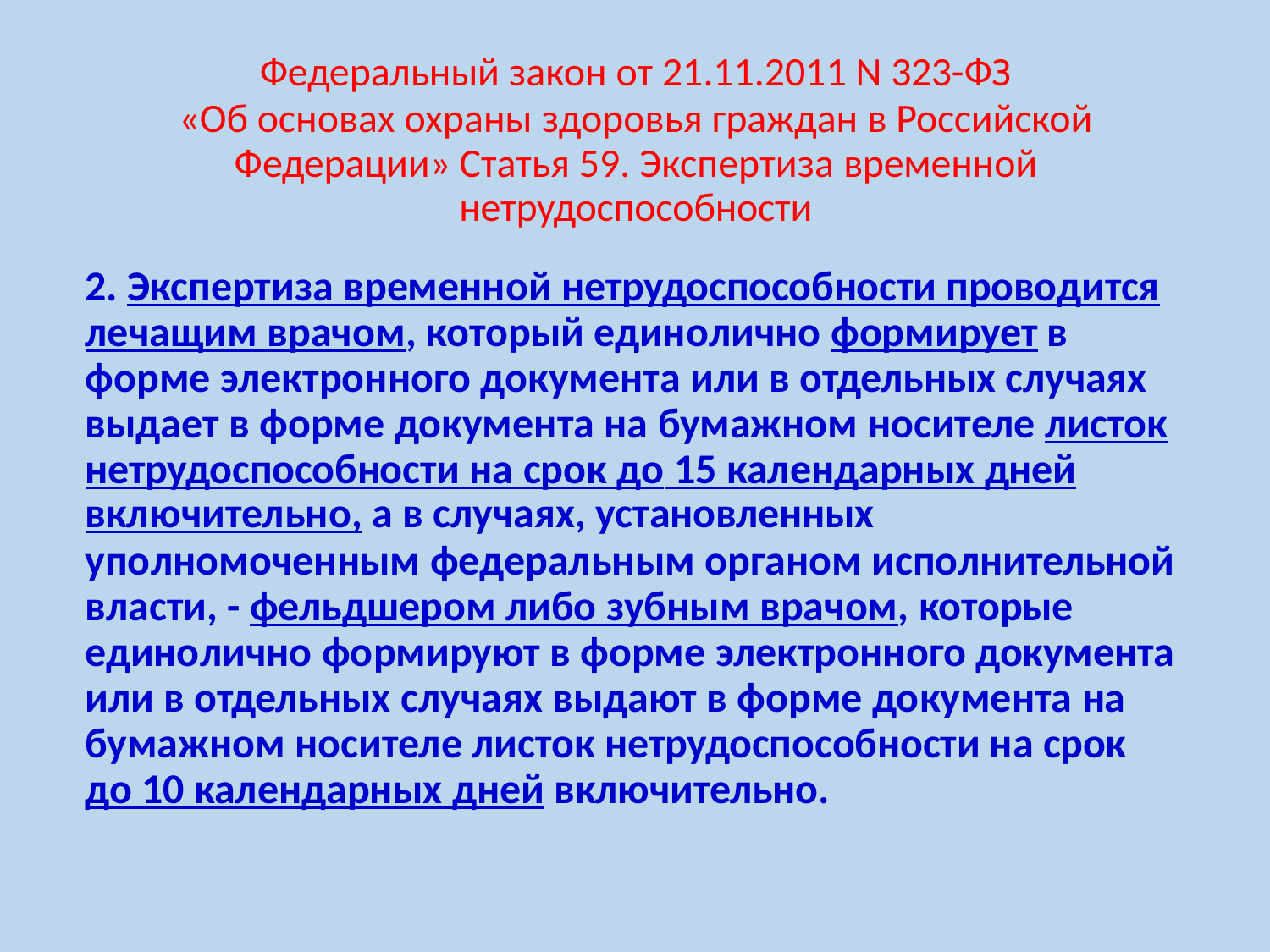

Федеральный закон от 21.11.2011 N 323-ФЗ
«Об основах охраны здоровья граждан в Российской Федерации» Статья 59. Экспертиза временной нетрудоспособности
2. Экспертиза временной нетрудоспособности проводится лечащим врачом, который единолично формирует в форме электронного документа или в отдельных случаях выдает в форме документа на бумажном носителе листок нетрудоспособности на срок до 15 календарных дней
включительно, а в случаях, установленных
уполномоченным федеральным органом исполнительной власти, - фельдшером либо зубным врачом, которые единолично формируют в форме электронного документа или в отдельных случаях выдают в форме документа на бумажном носителе листок нетрудоспособности на срок до 10 календарных дней включительно.